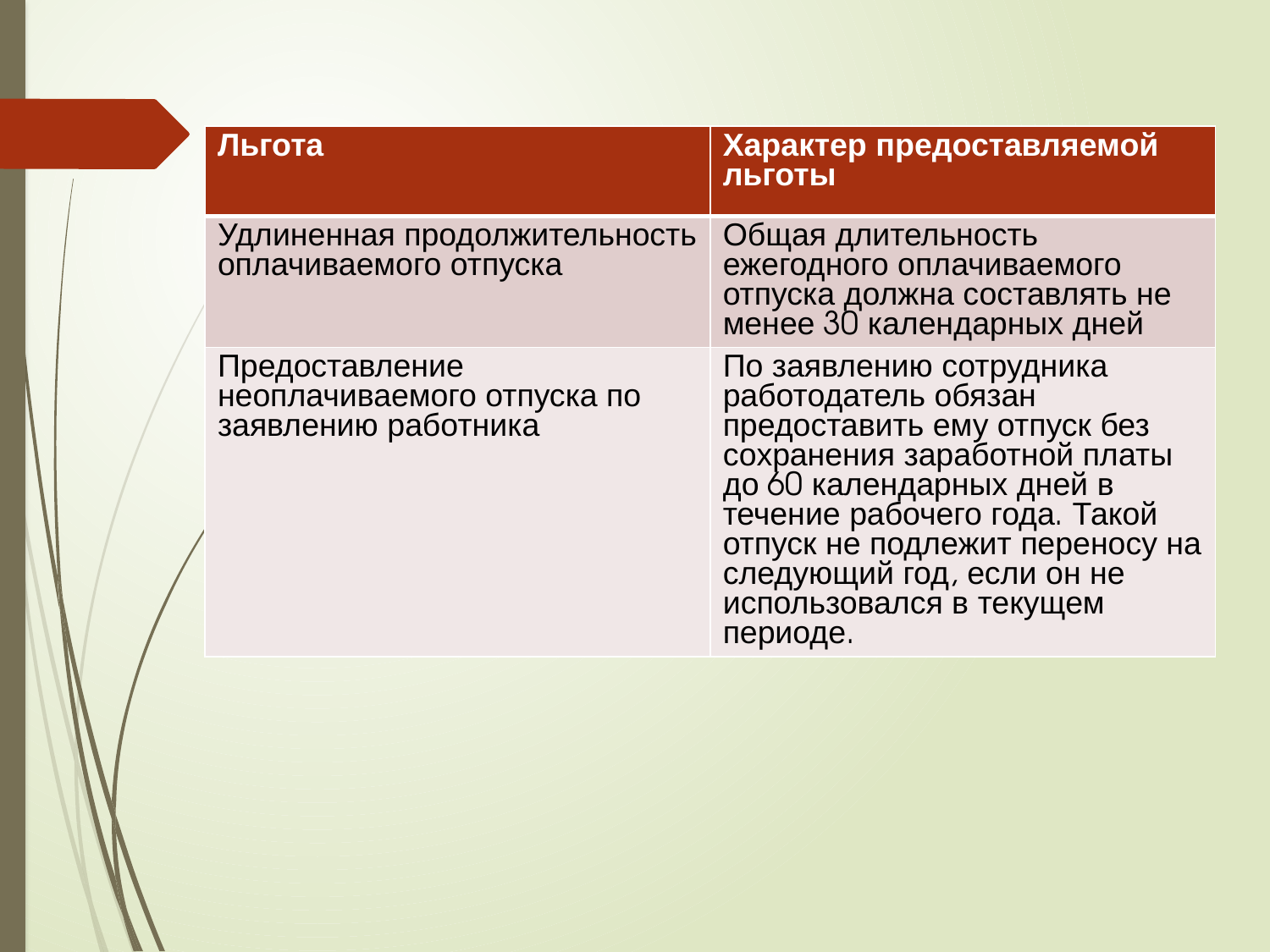

| Льгота | Характер предоставляемой льготы |
| --- | --- |
| Удлиненная продолжительность оплачиваемого отпуска | Общая длительность ежегодного оплачиваемого отпуска должна составлять не менее 30 календарных дней |
| Предоставление неоплачиваемого отпуска по заявлению работника | По заявлению сотрудника работодатель обязан предоставить ему отпуск без сохранения заработной платы до 60 календарных дней в течение рабочего года. Такой отпуск не подлежит переносу на следующий год, если он не использовался в текущем периоде. |